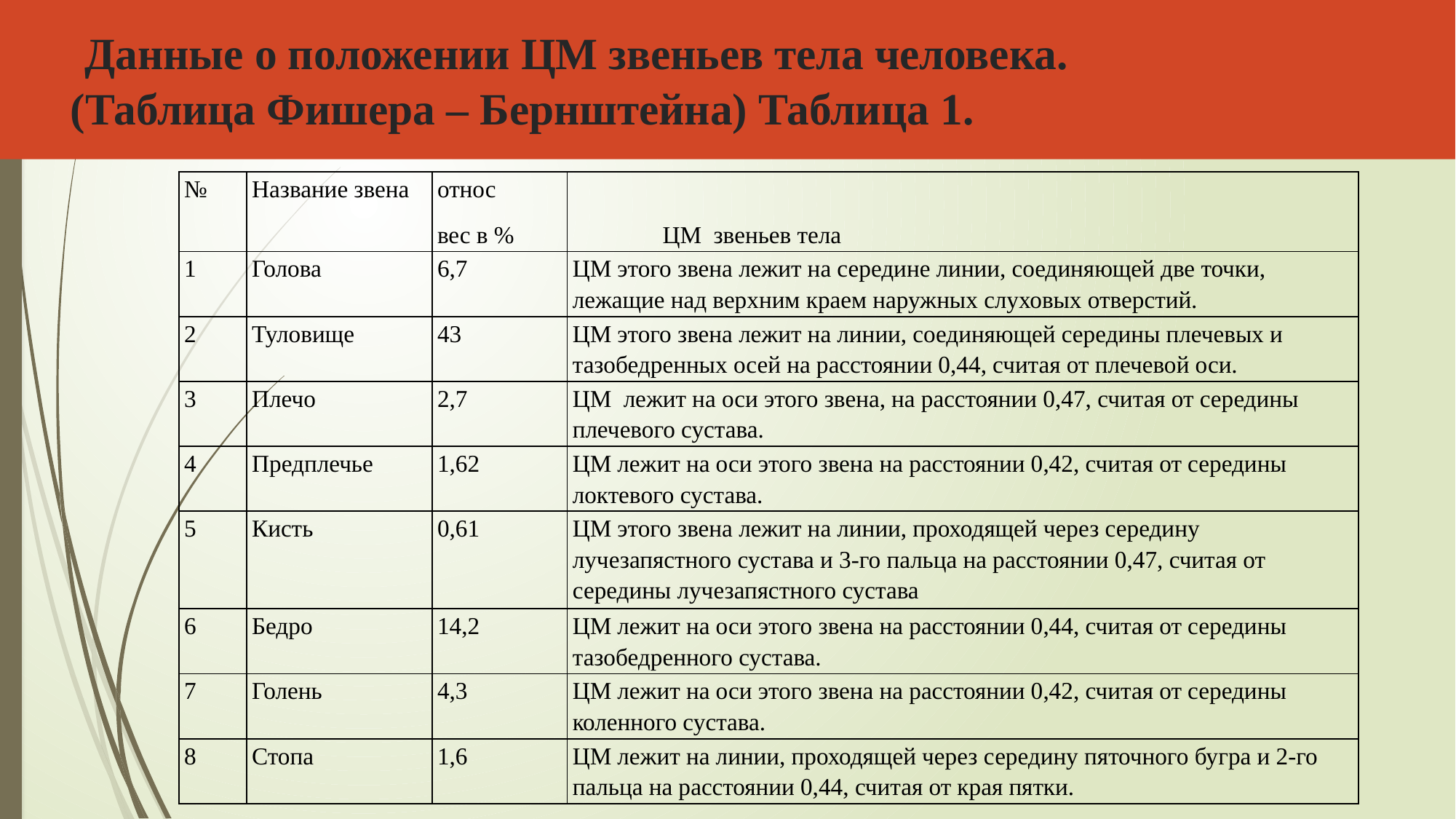

# Данные о положении ЦМ звеньев тела человека. (Таблица Фишера – Бернштейна) Таблица 1.
| № | Название звена | относ вес в % | ЦМ звеньев тела |
| --- | --- | --- | --- |
| 1 | Голова | 6,7 | ЦМ этого звена лежит на середине линии, соединяющей две точки, лежащие над верхним краем наружных слуховых отверстий. |
| 2 | Туловище | 43 | ЦМ этого звена лежит на линии, соединяющей середины плечевых и тазобедренных осей на расстоянии 0,44, считая от плечевой оси. |
| 3 | Плечо | 2,7 | ЦМ лежит на оси этого звена, на расстоянии 0,47, считая от середины плечевого сустава. |
| 4 | Предплечье | 1,62 | ЦМ лежит на оси этого звена на расстоянии 0,42, считая от середины локтевого сустава. |
| 5 | Кисть | 0,61 | ЦМ этого звена лежит на линии, проходящей через середину лучезапястного сустава и 3-го пальца на расстоянии 0,47, считая от середины лучезапястного сустава |
| 6 | Бедро | 14,2 | ЦМ лежит на оси этого звена на расстоянии 0,44, считая от середины тазобедренного сустава. |
| 7 | Голень | 4,3 | ЦМ лежит на оси этого звена на расстоянии 0,42, считая от середины коленного сустава. |
| 8 | Стопа | 1,6 | ЦМ лежит на линии, проходящей через середину пяточного бугра и 2-го пальца на расстоянии 0,44, считая от края пятки. |